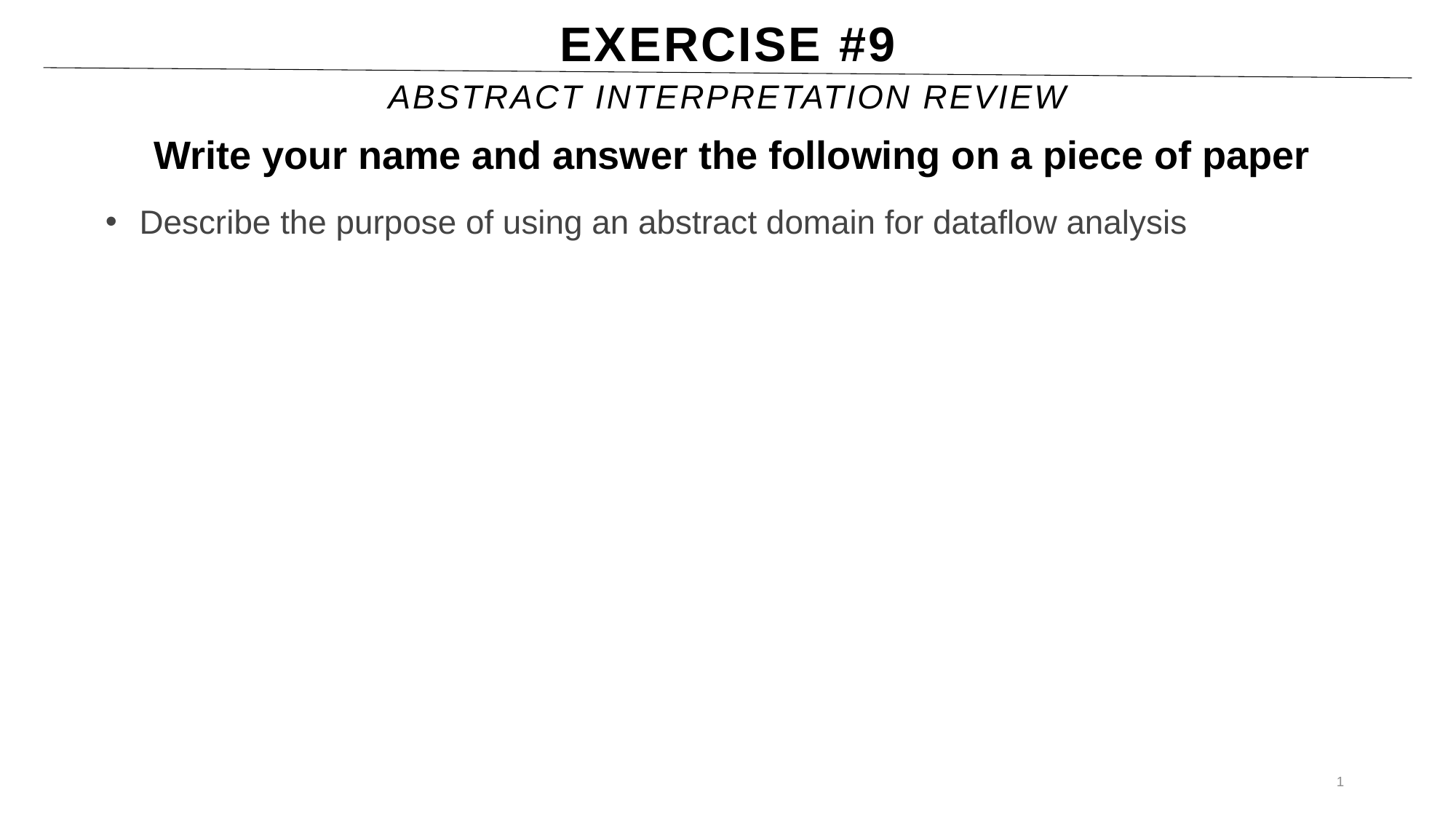

# Exercise #9
Abstract Interpretation Review
Write your name and answer the following on a piece of paper
Describe the purpose of using an abstract domain for dataflow analysis
1